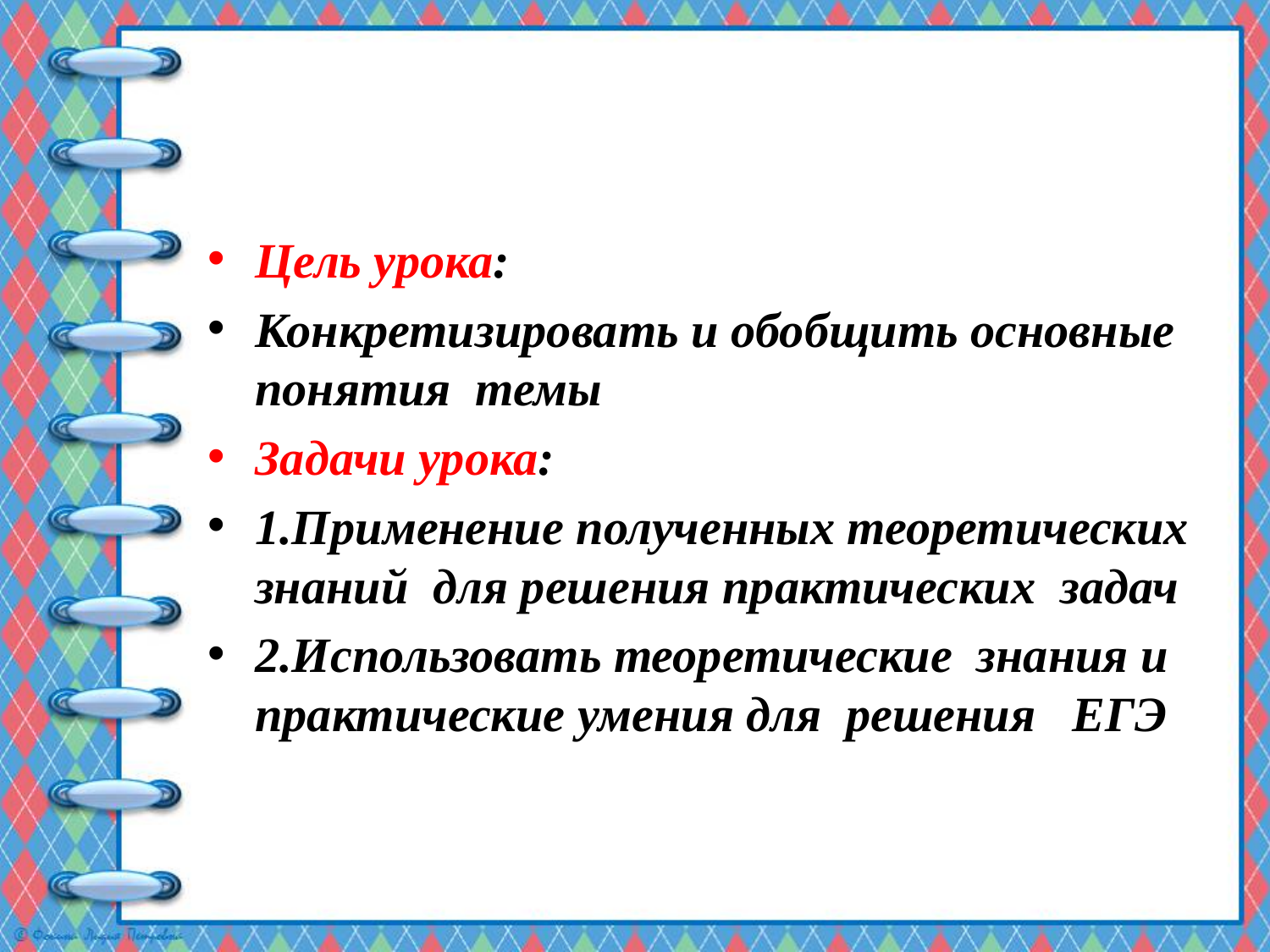

#
Цель урока:
Конкретизировать и обобщить основные понятия  темы
Задачи урока:
1.Применение полученных теоретических знаний  для решения практических  задач
2.Использовать теоретические  знания и практические умения для  решения   ЕГЭ